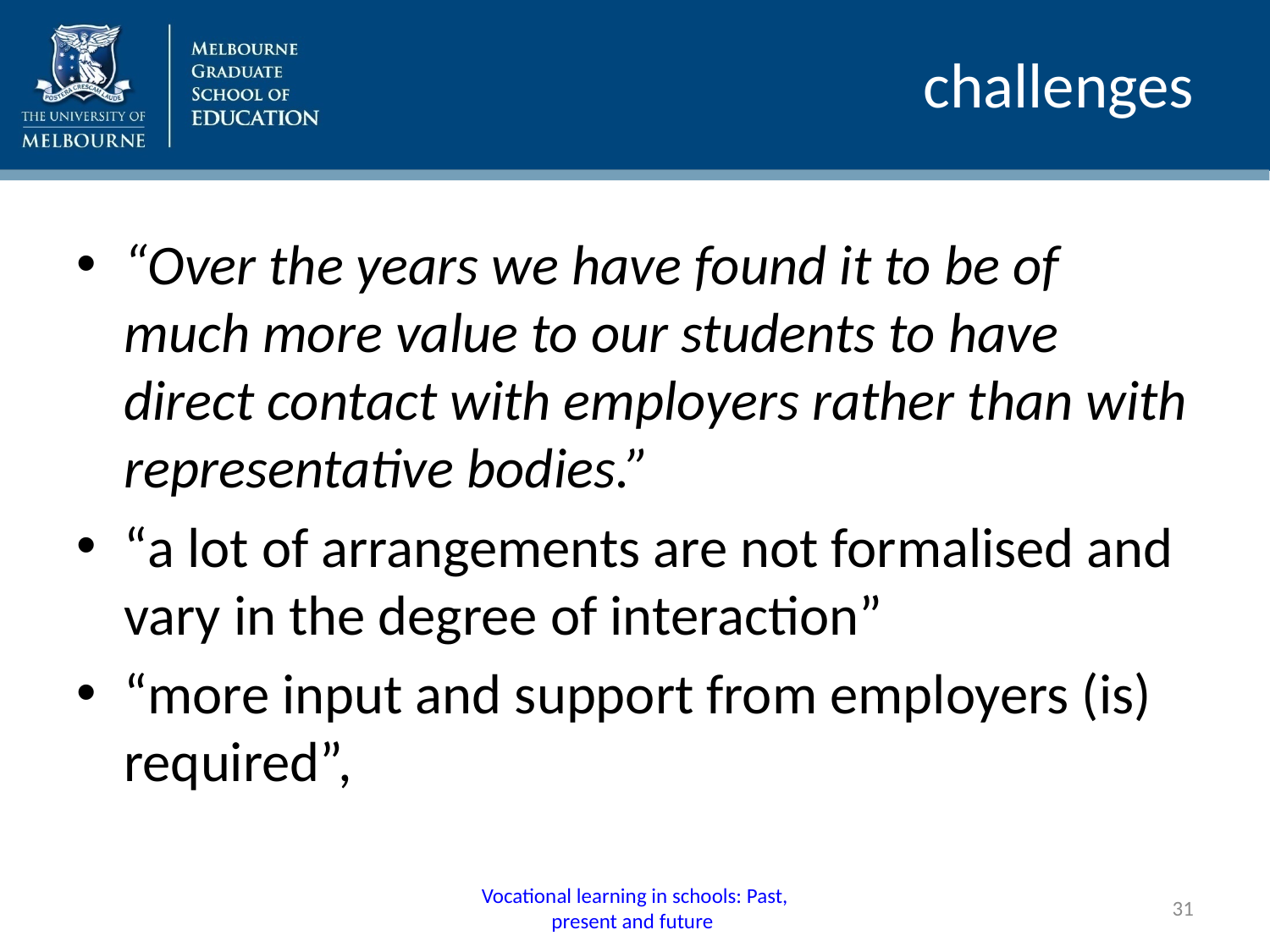

# challenges
“Over the years we have found it to be of much more value to our students to have direct contact with employers rather than with representative bodies.”
“a lot of arrangements are not formalised and vary in the degree of interaction”
“more input and support from employers (is) required”,
Vocational learning in schools: Past, present and future
31